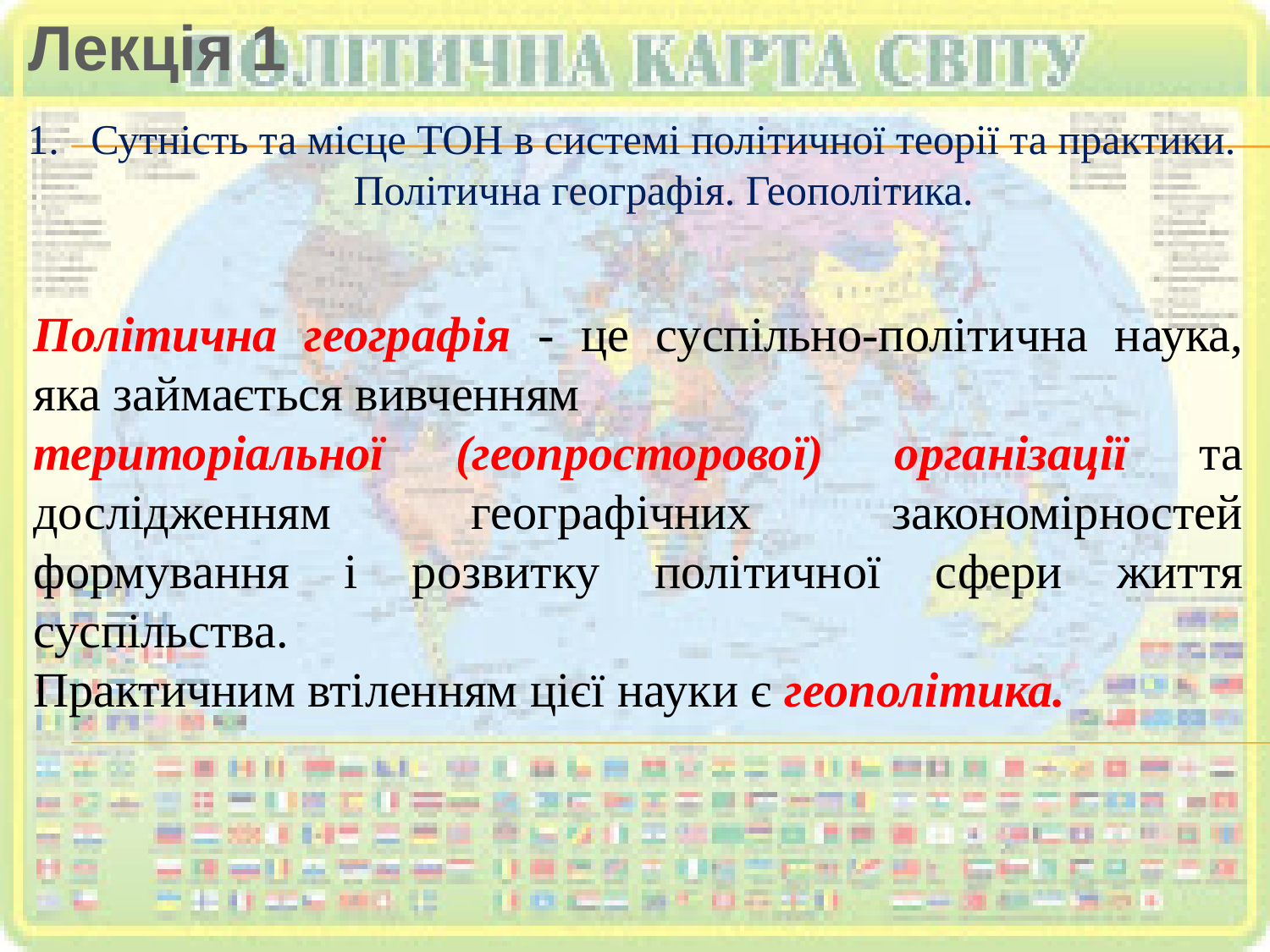

Лекція 1
Сутність та місце ТОН в системі політичної теорії та практики. Політична географія. Геополітика.
Політична географія - це суспільно-політична наука, яка займається вивченням
територіальної (геопросторової) організації та дослідженням географічних закономірностей формування і розвитку політичної сфери життя суспільства.
Практичним втіленням цієї науки є геополітика.